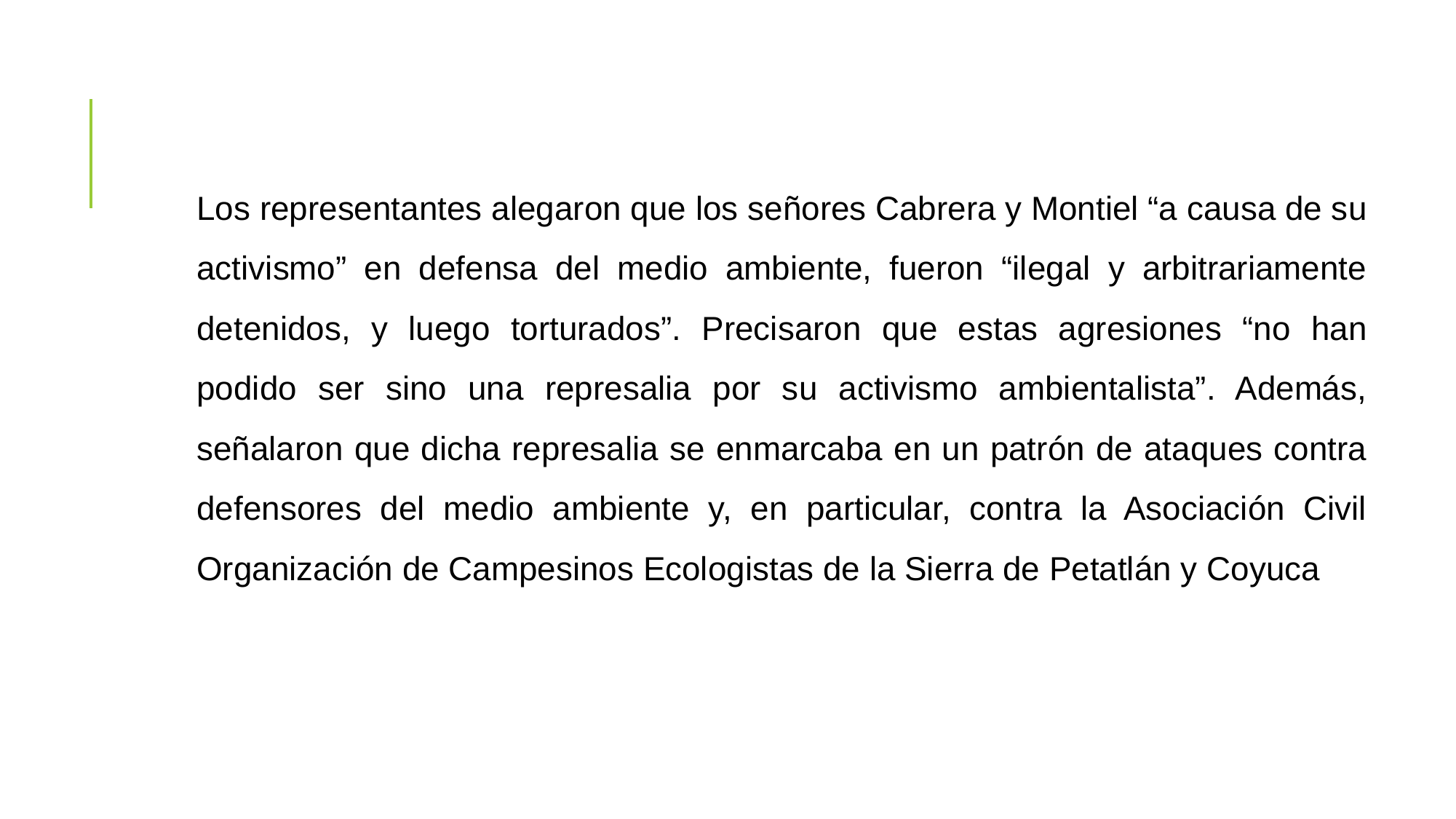

Los representantes alegaron que los señores Cabrera y Montiel “a causa de su activismo” en defensa del medio ambiente, fueron “ilegal y arbitrariamente detenidos, y luego torturados”. Precisaron que estas agresiones “no han podido ser sino una represalia por su activismo ambientalista”. Además, señalaron que dicha represalia se enmarcaba en un patrón de ataques contra defensores del medio ambiente y, en particular, contra la Asociación Civil Organización de Campesinos Ecologistas de la Sierra de Petatlán y Coyuca